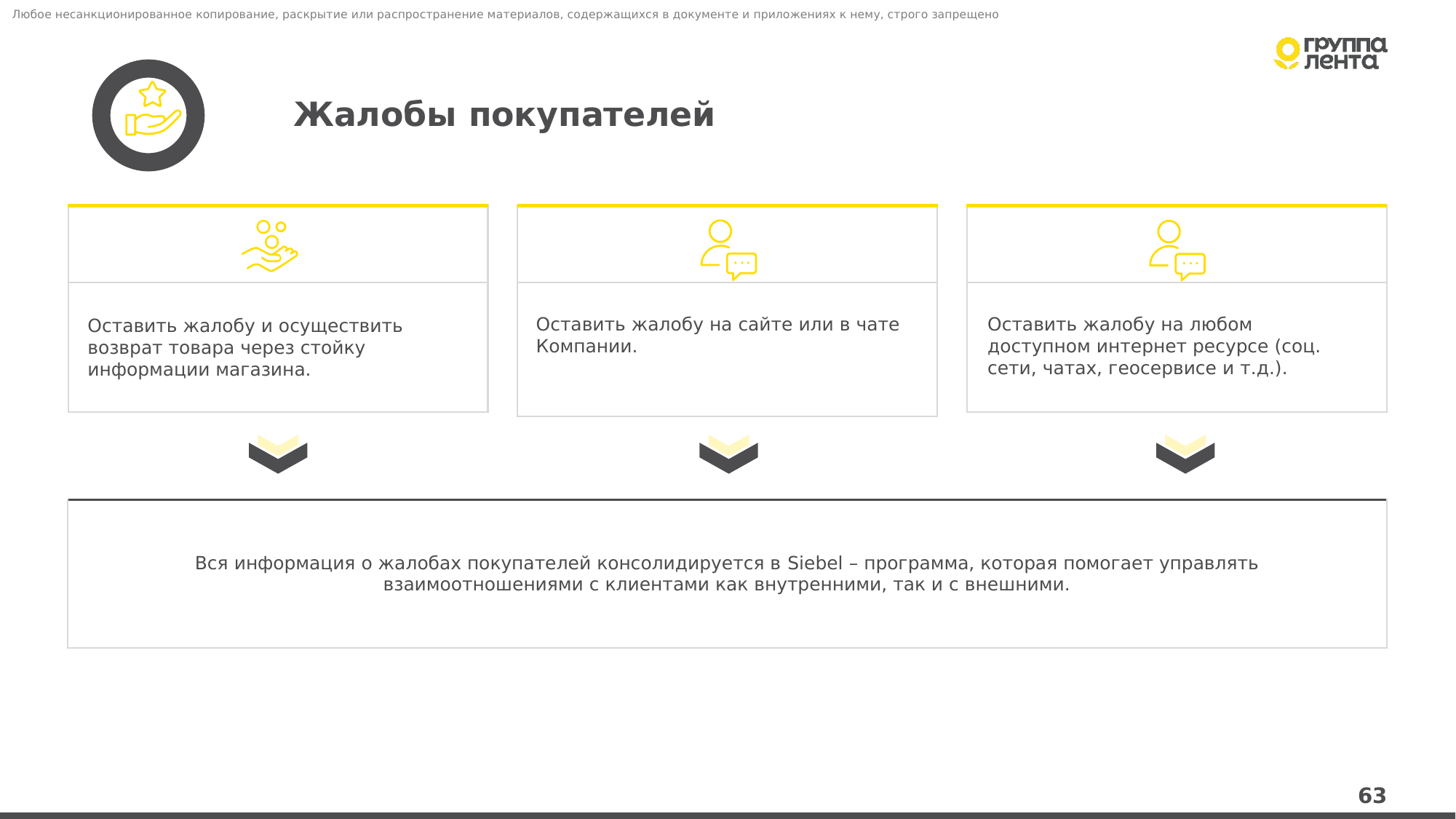

63

# Жалобы покупателей

Оставить жалобу на любом доступном интернет ресурсе (соц. сети, чатах, геосервисе и т.д.).
Оставить жалобу на сайте или в чате Компании.
Оставить жалобу и осуществить возврат товара через стойку информации магазина.

| Вся информация о жалобах покупателей консолидируется в Siebel – программа, которая помогает управлять взаимоотношениями с клиентами как внутренними, так и с внешними. |
| --- |